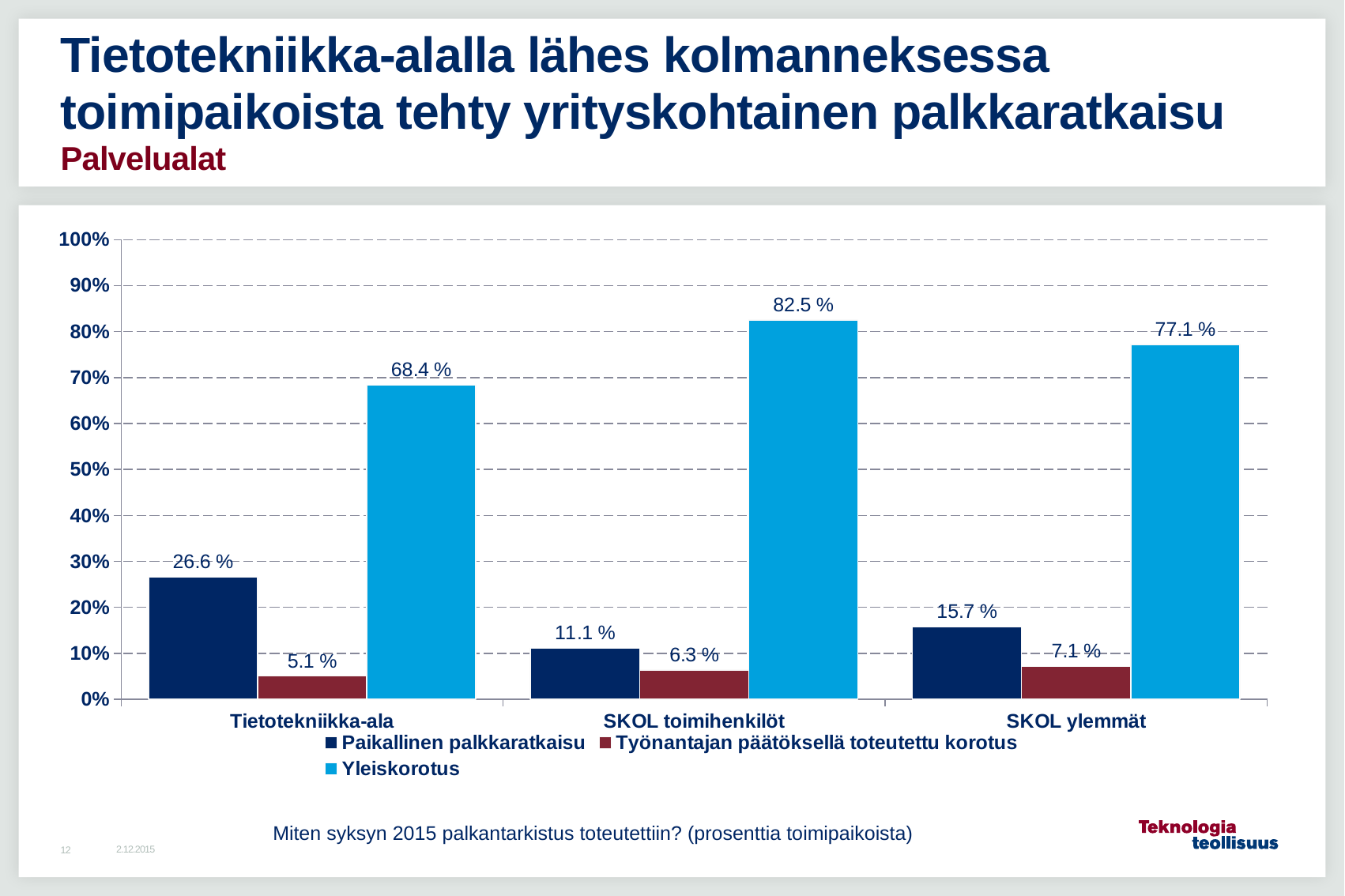

# Tietotekniikka-alalla lähes kolmanneksessa toimipaikoista tehty yrityskohtainen palkkaratkaisu Palvelualat

### Chart

| Category | Paikallinen palkkaratkaisu | Työnantajan päätöksellä toteutettu korotus | Yleiskorotus |
|---|---|---|---|
| Tietotekniikka-ala | 0.26582278481012656 | 0.05063291139240506 | 0.6835443037974683 |
| SKOL toimihenkilöt | 0.1111111111111111 | 0.06349206349206349 | 0.8253968253968254 |
| SKOL ylemmät | 0.15714285714285714 | 0.07142857142857142 | 0.7714285714285715 |
Miten syksyn 2015 palkantarkistus toteutettiin? (prosenttia toimipaikoista)
2.12.2015
12